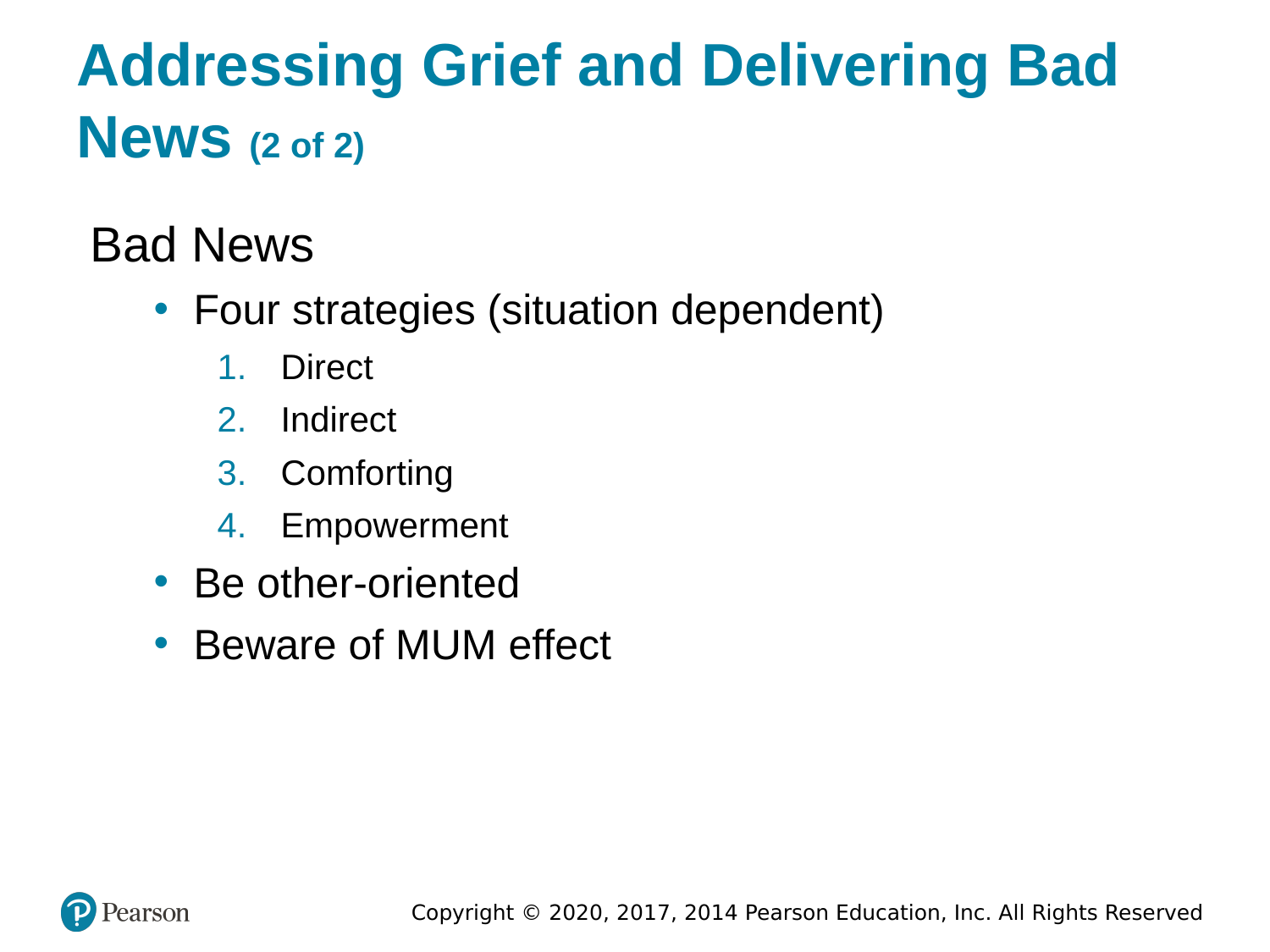

# Addressing Grief and Delivering Bad News (2 of 2)
Bad News
Four strategies (situation dependent)
Direct
Indirect
Comforting
Empowerment
Be other-oriented
Beware of MUM effect